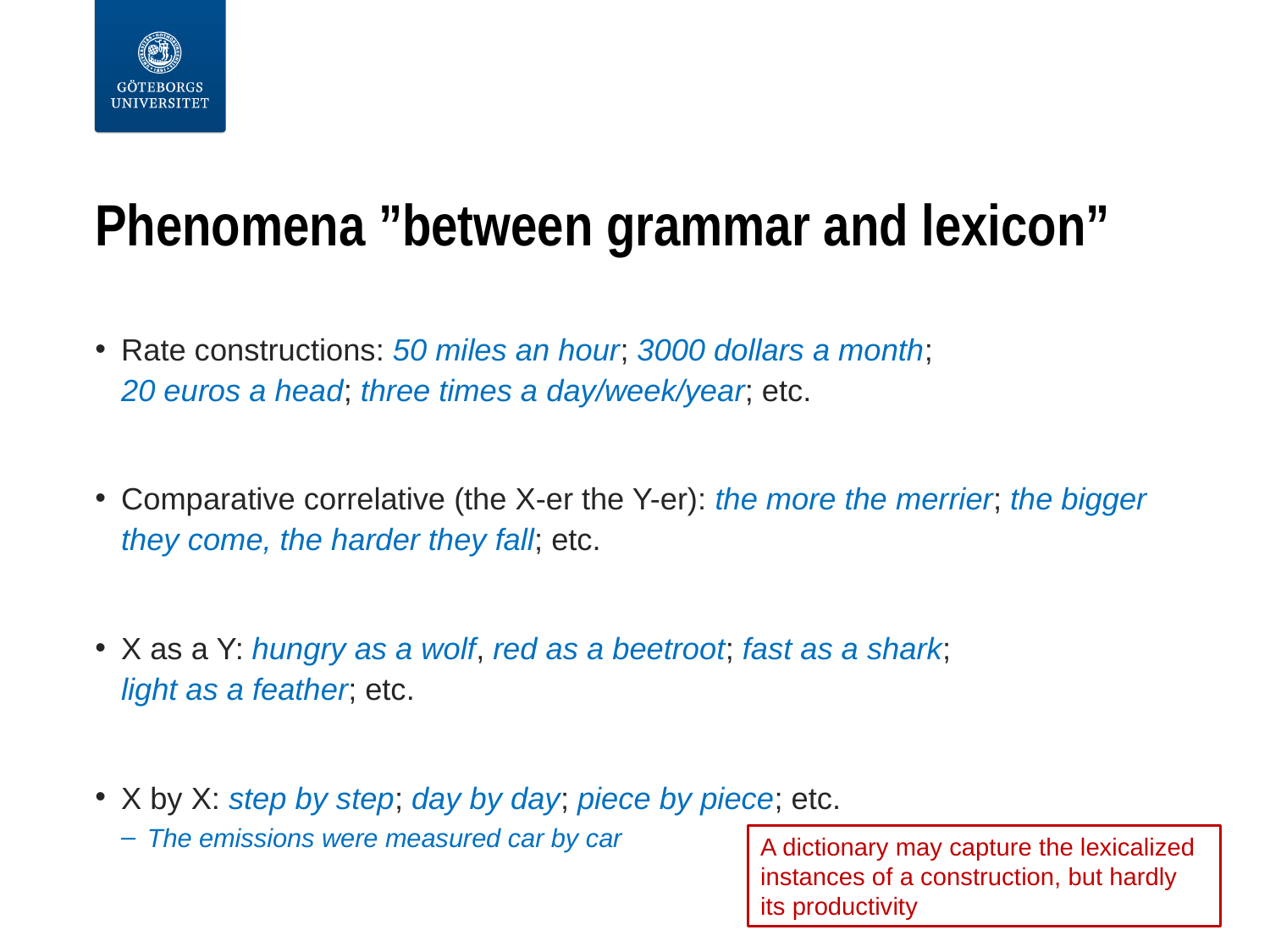

# Phenomena ”between grammar and lexicon”
Rate constructions: 50 miles an hour; 3000 dollars a month;
20 euros a head; three times a day/week/year; etc.

Comparative correlative (the X-er the Y-er): the more the merrier; the bigger they come, the harder they fall; etc.

X as a Y: hungry as a wolf, red as a beetroot; fast as a shark;
light as a feather; etc.

X by X: step by step; day by day; piece by piece; etc.
The emissions were measured car by car

A dictionary may capture the lexicalized instances of a construction, but hardly its productivity